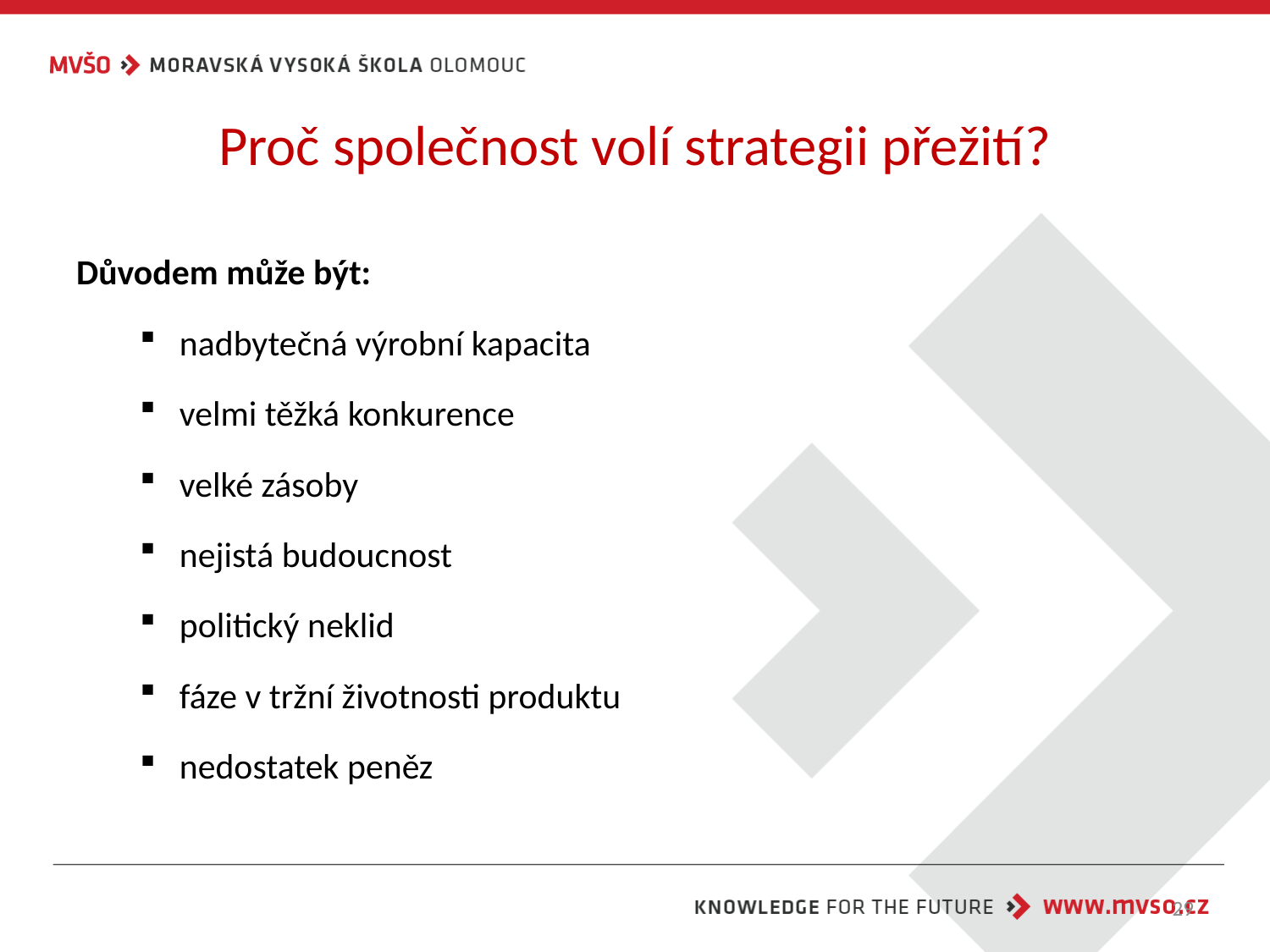

# Proč společnost volí strategii přežití?
Důvodem může být:
nadbytečná výrobní kapacita
velmi těžká konkurence
velké zásoby
nejistá budoucnost
politický neklid
fáze v tržní životnosti produktu
nedostatek peněz
29